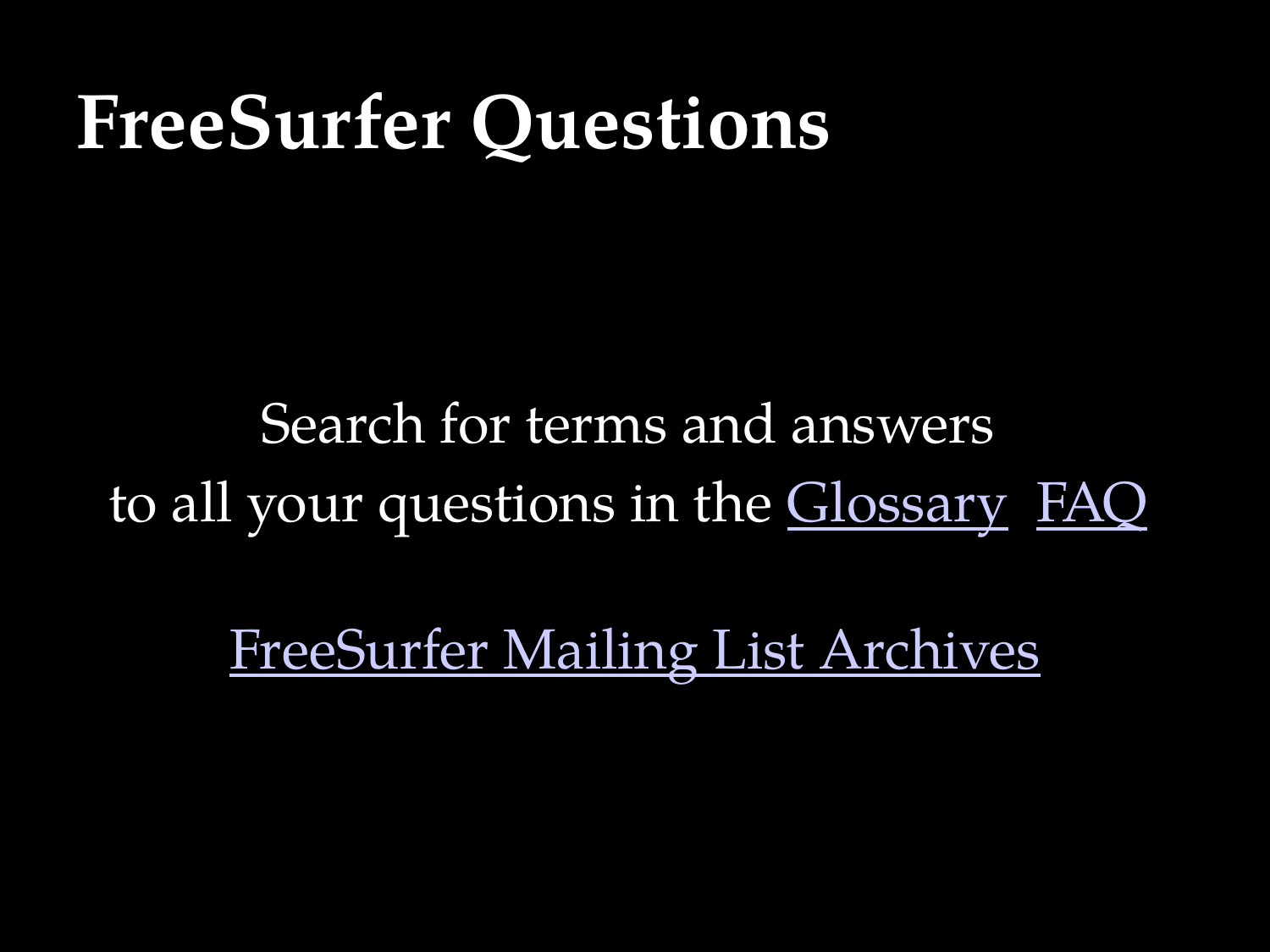

FreeSurfer Questions

Search for terms and answers
to all your questions in the Glossary, FAQ, or
FreeSurfer Mailing List Archives